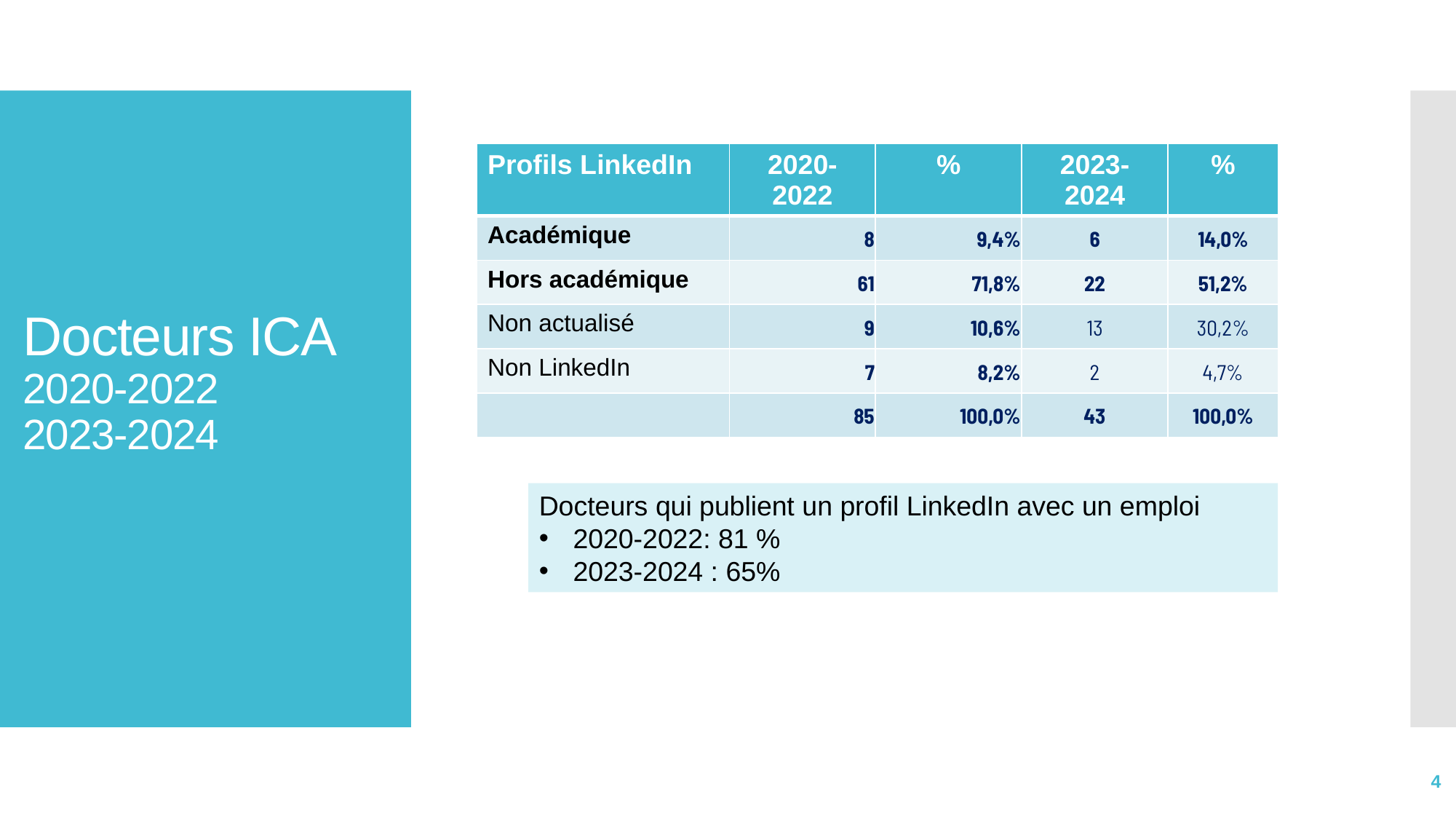

# Docteurs ICA 2020-2022 2023-2024
| Profils LinkedIn | 2020-2022 | % | 2023-2024 | % |
| --- | --- | --- | --- | --- |
| Académique | 8 | 9,4% | 6 | 14,0% |
| Hors académique | 61 | 71,8% | 22 | 51,2% |
| Non actualisé | 9 | 10,6% | 13 | 30,2% |
| Non LinkedIn | 7 | 8,2% | 2 | 4,7% |
|  | 85 | 100,0% | 43 | 100,0% |
Docteurs qui publient un profil LinkedIn avec un emploi
2020-2022: 81 %
2023-2024 : 65%
4